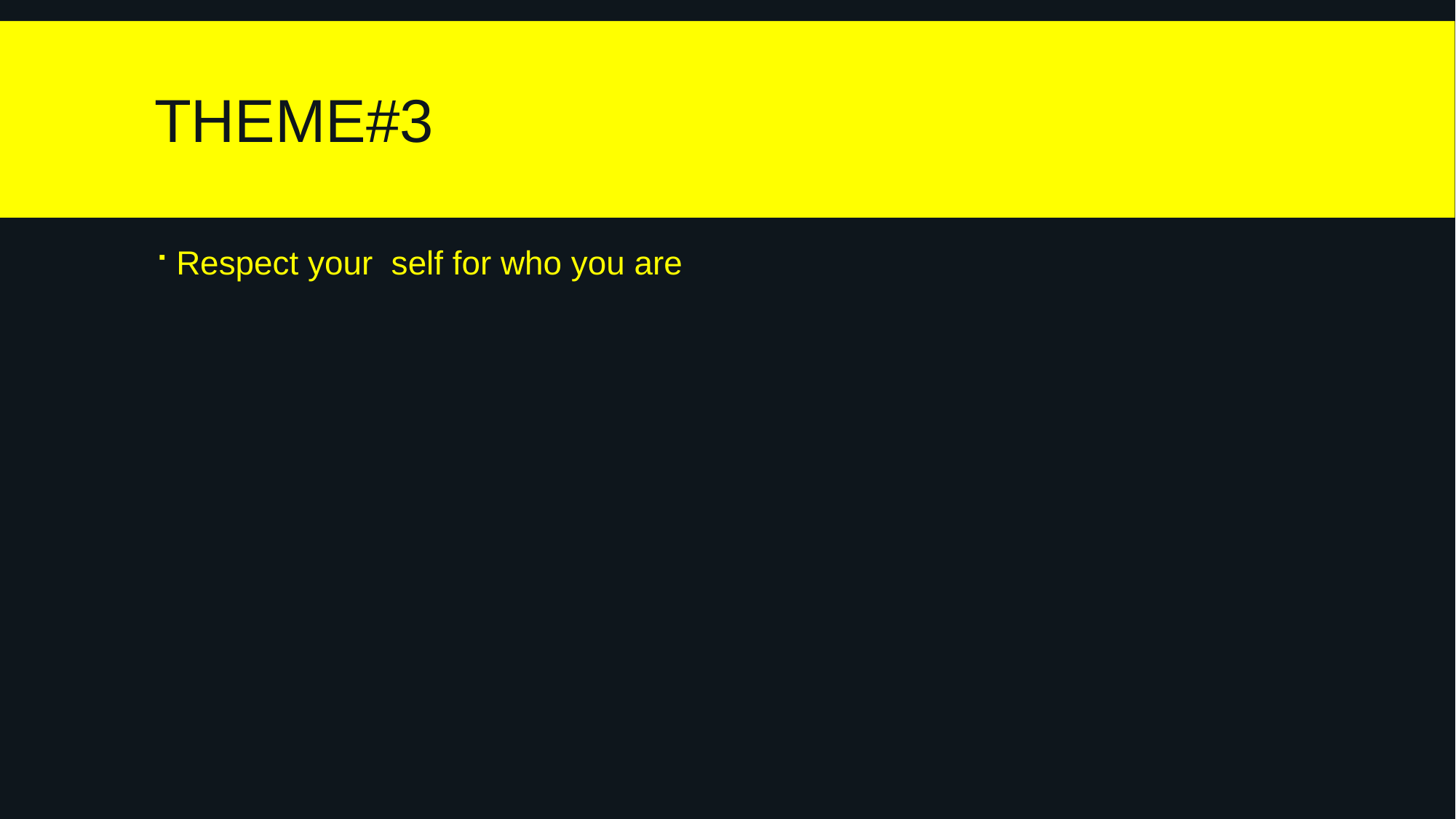

# Theme#3
Respect your  self for who you are